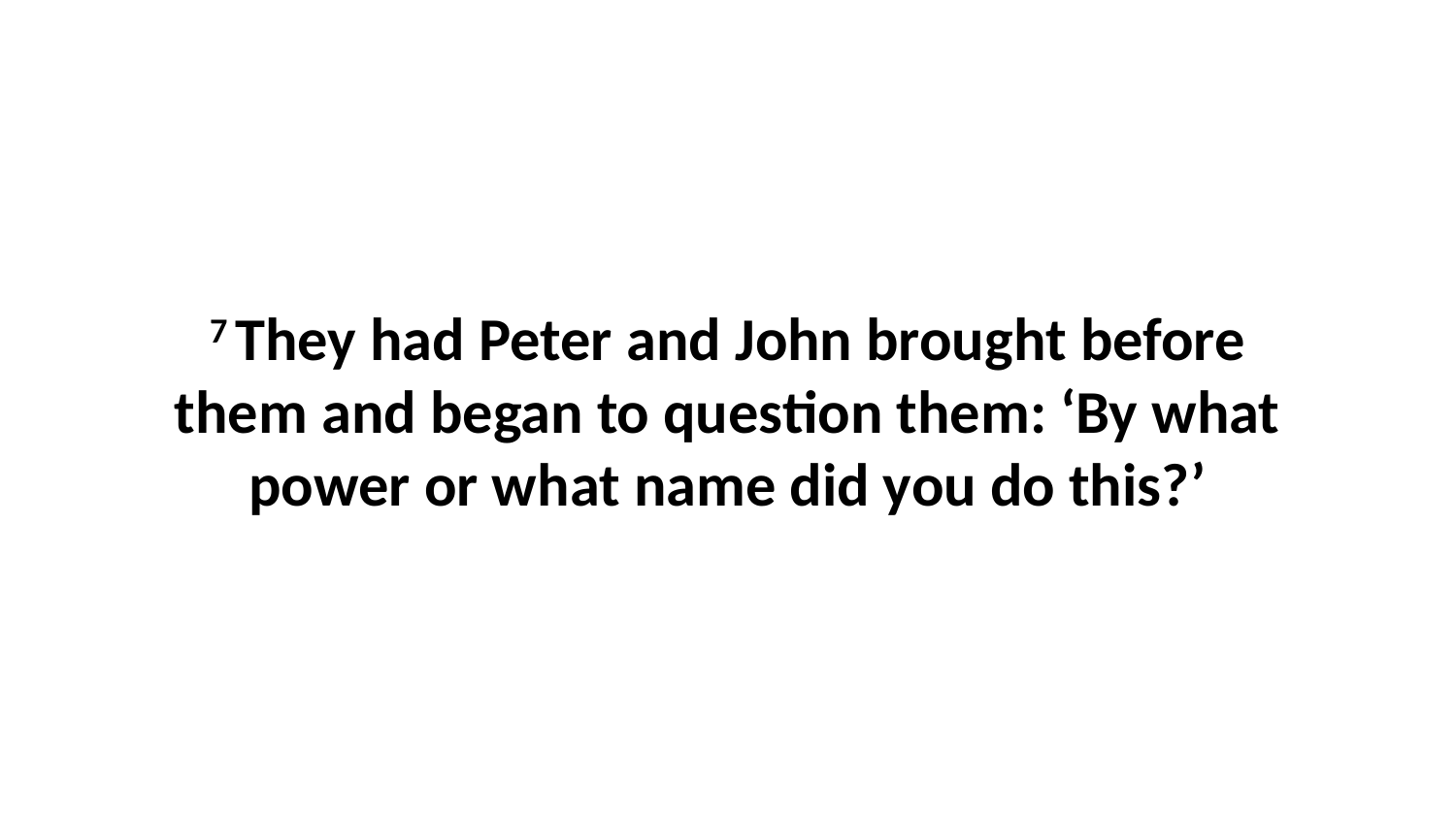

7 They had Peter and John brought before them and began to question them: ‘By what power or what name did you do this?’